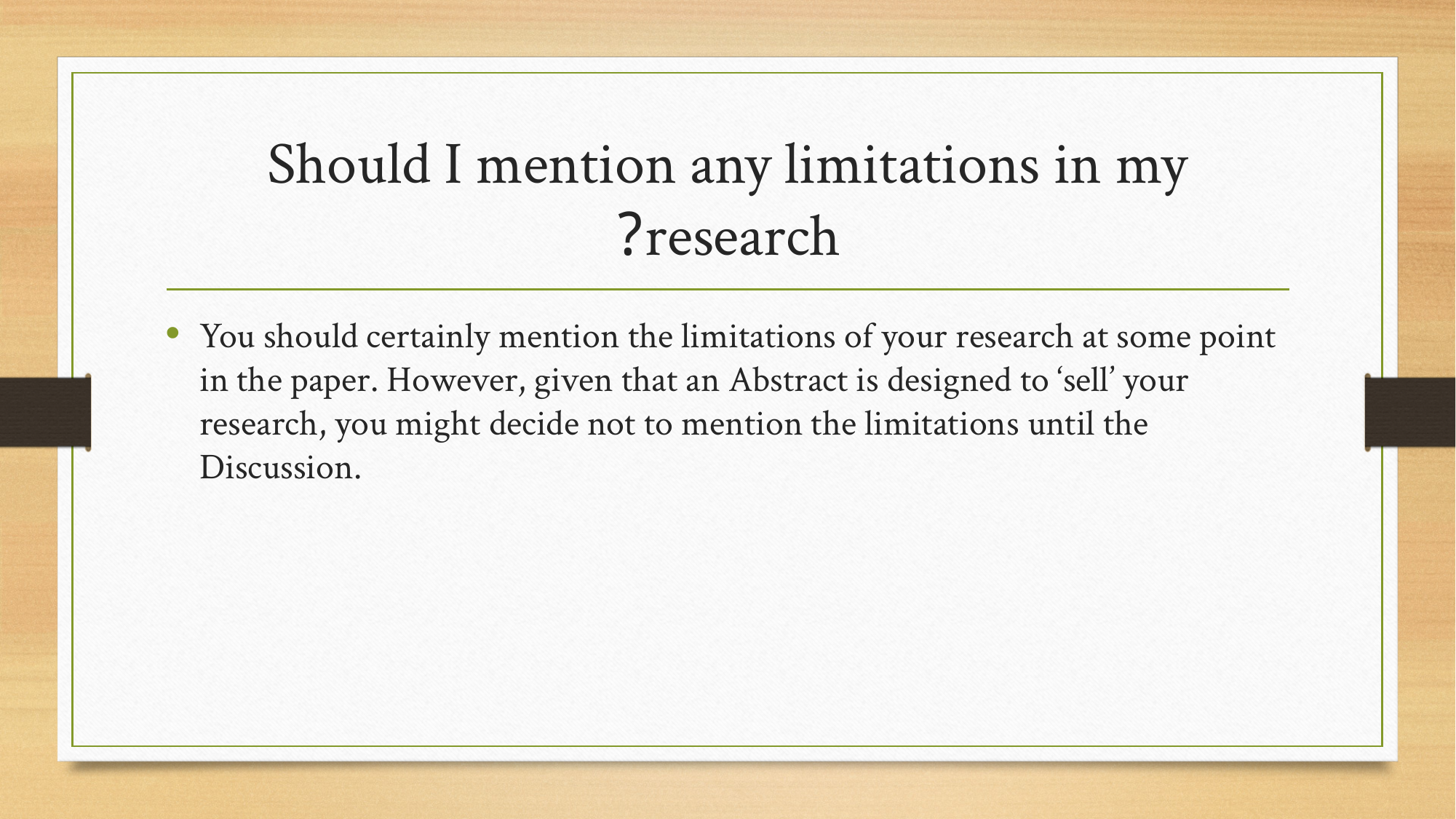

# Should I mention any limitations in my research?
You should certainly mention the limitations of your research at some point in the paper. However, given that an Abstract is designed to ‘sell’ your research, you might decide not to mention the limitations until the Discussion.